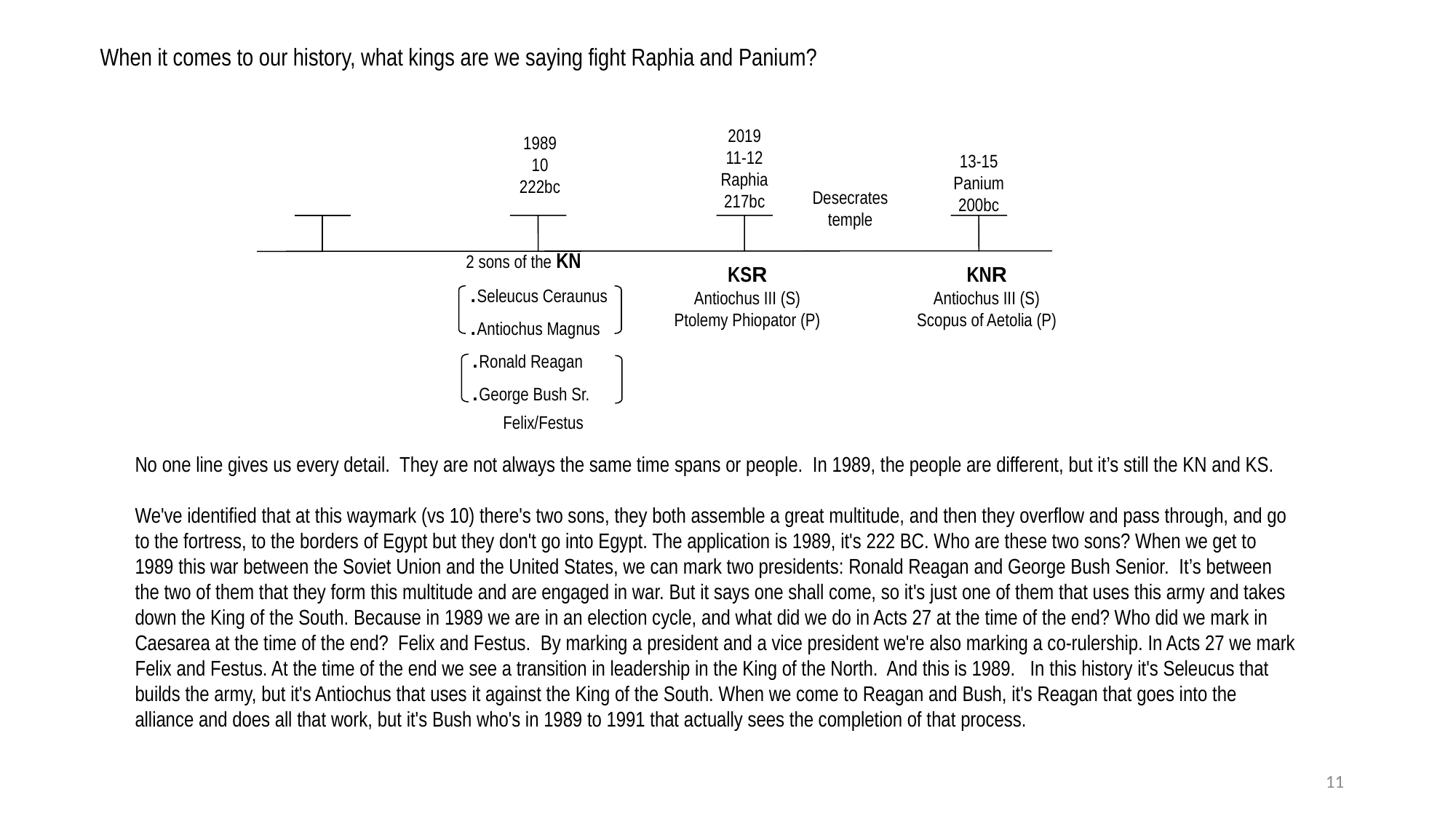

When it comes to our history, what kings are we saying fight Raphia and Panium?

2019
11-12
Raphia
217bc
1989
10
222bc
13-15
Panium
200bc
Desecrates
temple

2 sons of the KN

KSR
Antiochus III (S)
Ptolemy Phiopator (P)
KNR
Antiochus III (S)
Scopus of Aetolia (P)
.Seleucus Ceraunus
.Antiochus Magnus

.Ronald Reagan
.George Bush Sr.

Felix/Festus
No one line gives us every detail.  They are not always the same time spans or people.  In 1989, the people are different, but it’s still the KN and KS.

We've identified that at this waymark (vs 10) there's two sons, they both assemble a great multitude, and then they overflow and pass through, and go to the fortress, to the borders of Egypt but they don't go into Egypt. The application is 1989, it's 222 BC. Who are these two sons? When we get to 1989 this war between the Soviet Union and the United States, we can mark two presidents: Ronald Reagan and George Bush Senior.  It’s between the two of them that they form this multitude and are engaged in war. But it says one shall come, so it's just one of them that uses this army and takes down the King of the South. Because in 1989 we are in an election cycle, and what did we do in Acts 27 at the time of the end? Who did we mark in Caesarea at the time of the end?  Felix and Festus.  By marking a president and a vice president we're also marking a co-rulership. In Acts 27 we mark Felix and Festus. At the time of the end we see a transition in leadership in the King of the North.  And this is 1989.   In this history it's Seleucus that builds the army, but it's Antiochus that uses it against the King of the South. When we come to Reagan and Bush, it's Reagan that goes into the alliance and does all that work, but it's Bush who's in 1989 to 1991 that actually sees the completion of that process.

11